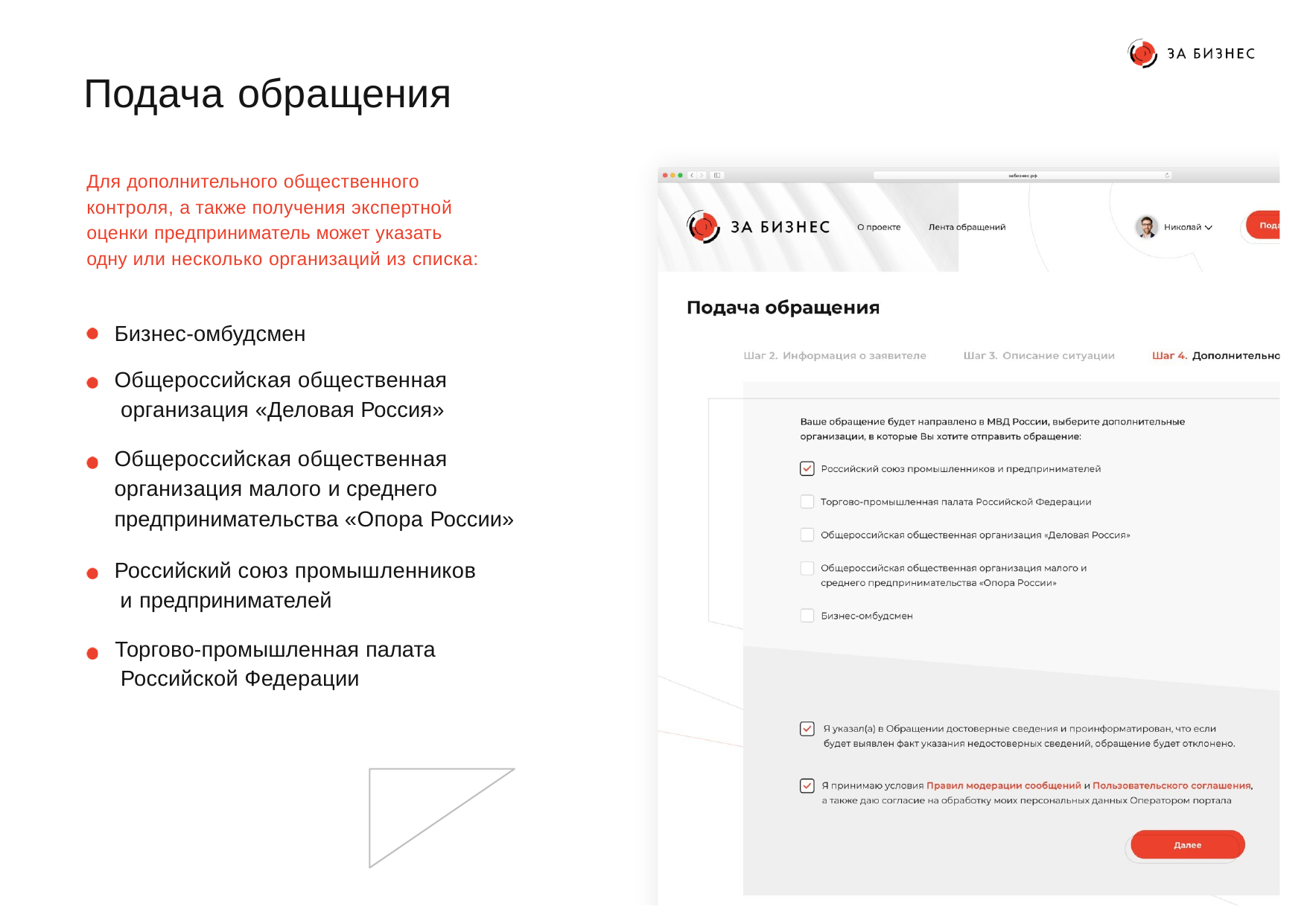

# Подача обращения

Для дополнительного общественного  контроля, а также получения экспертной  оценки предприниматель может указать  одну или несколько организаций из списка:

Бизнес-омбудсмен
Общероссийская общественная  организация «Деловая Россия»
Общероссийская общественная  организация малого и среднего  предпринимательства «Опора России»

Российский союз промышленников  и предпринимателей
Торгово-промышленная палата  Российской Федерации